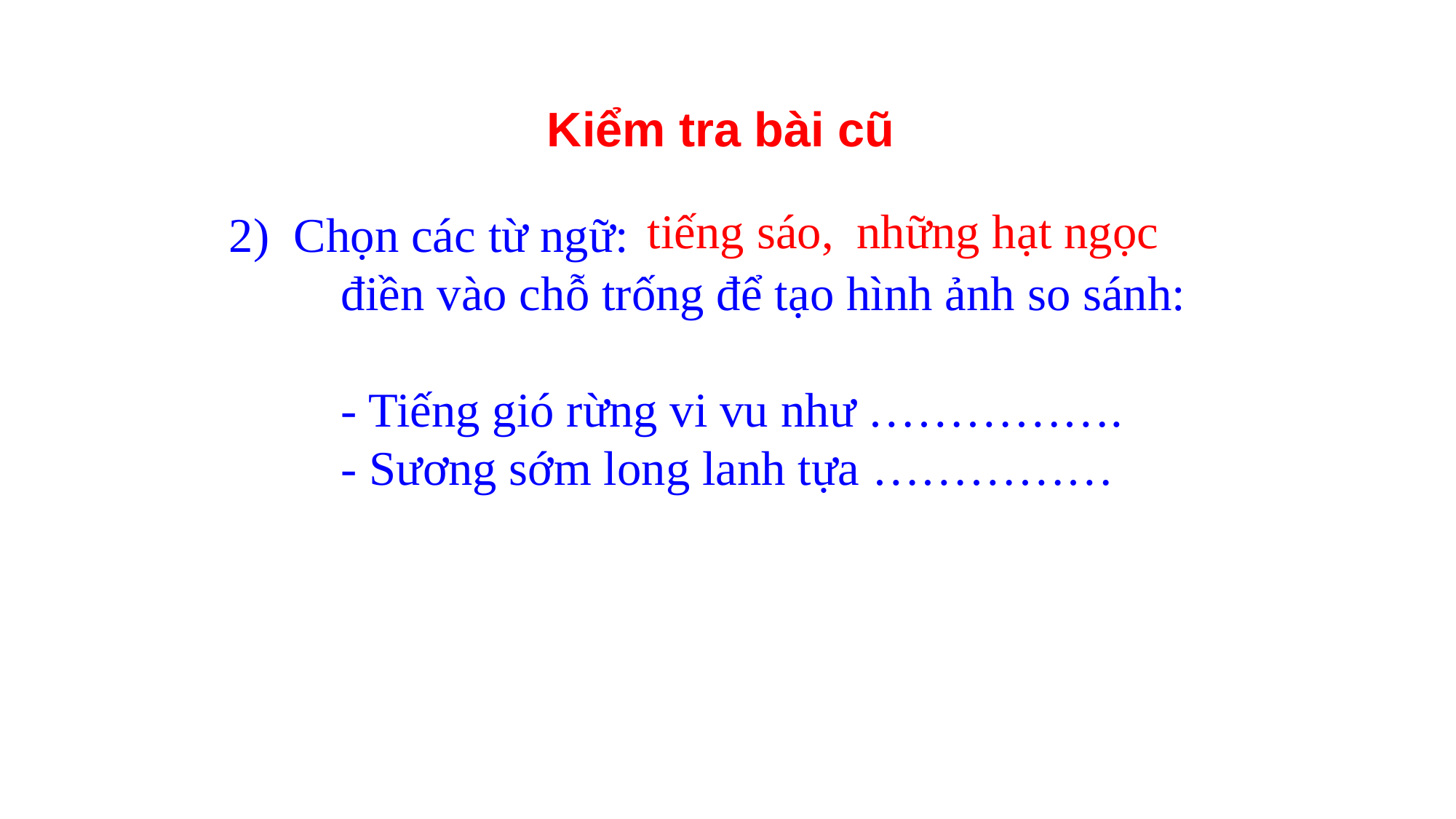

# Kiểm tra bài cũ
tiếng sáo,
những hạt ngọc
2)  Chọn các từ ngữ:
 điền vào chỗ trống để tạo hình ảnh so sánh:
 - Tiếng gió rừng vi vu như …………….
 - Sương sớm long lanh tựa ……………